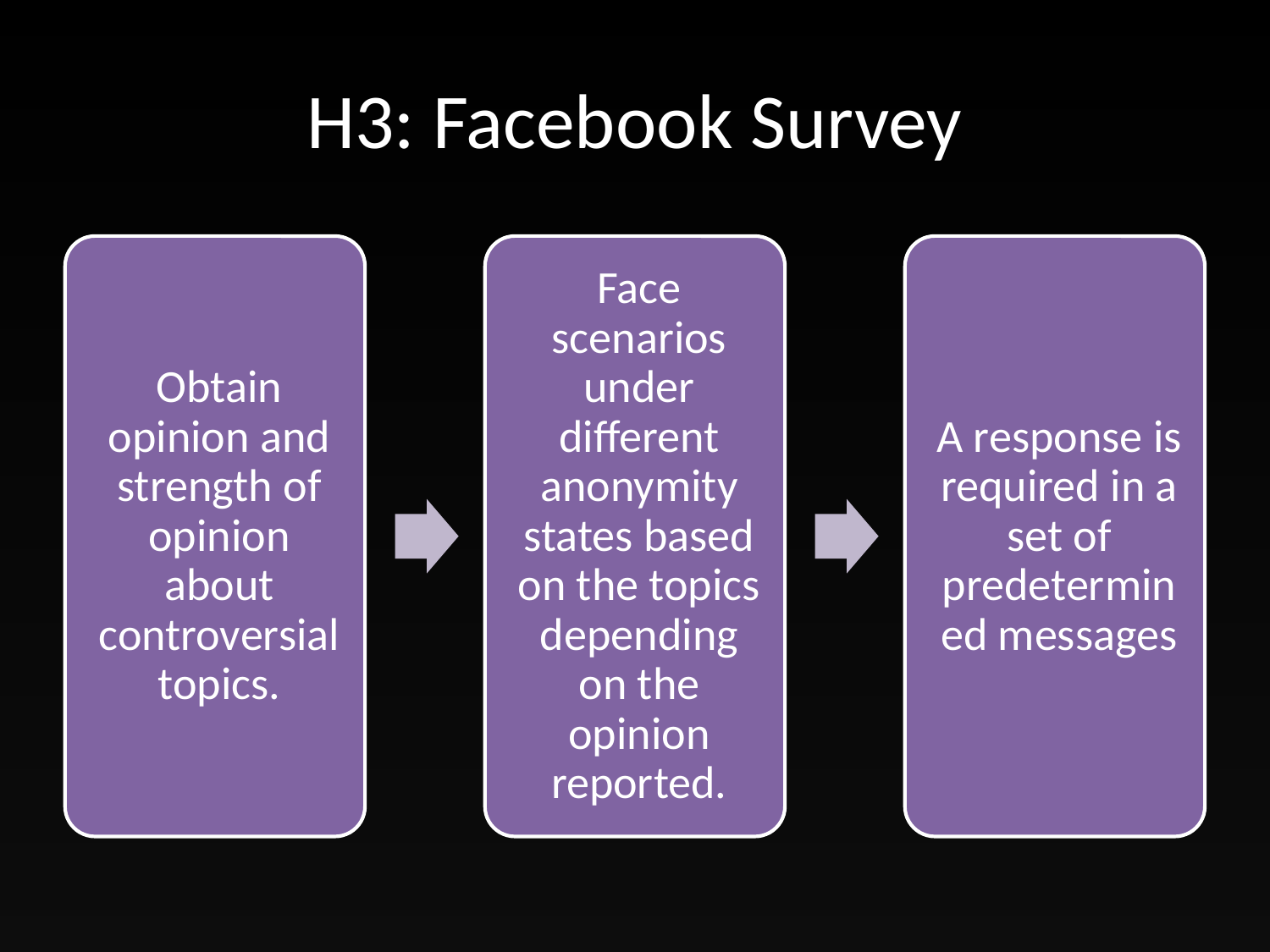

# H3: Facebook Survey
Obtain opinion and strength of opinion about controversial topics.

Face scenarios under different anonymity states based on the topics depending on the opinion reported.

A response is required in a set of predetermined messages